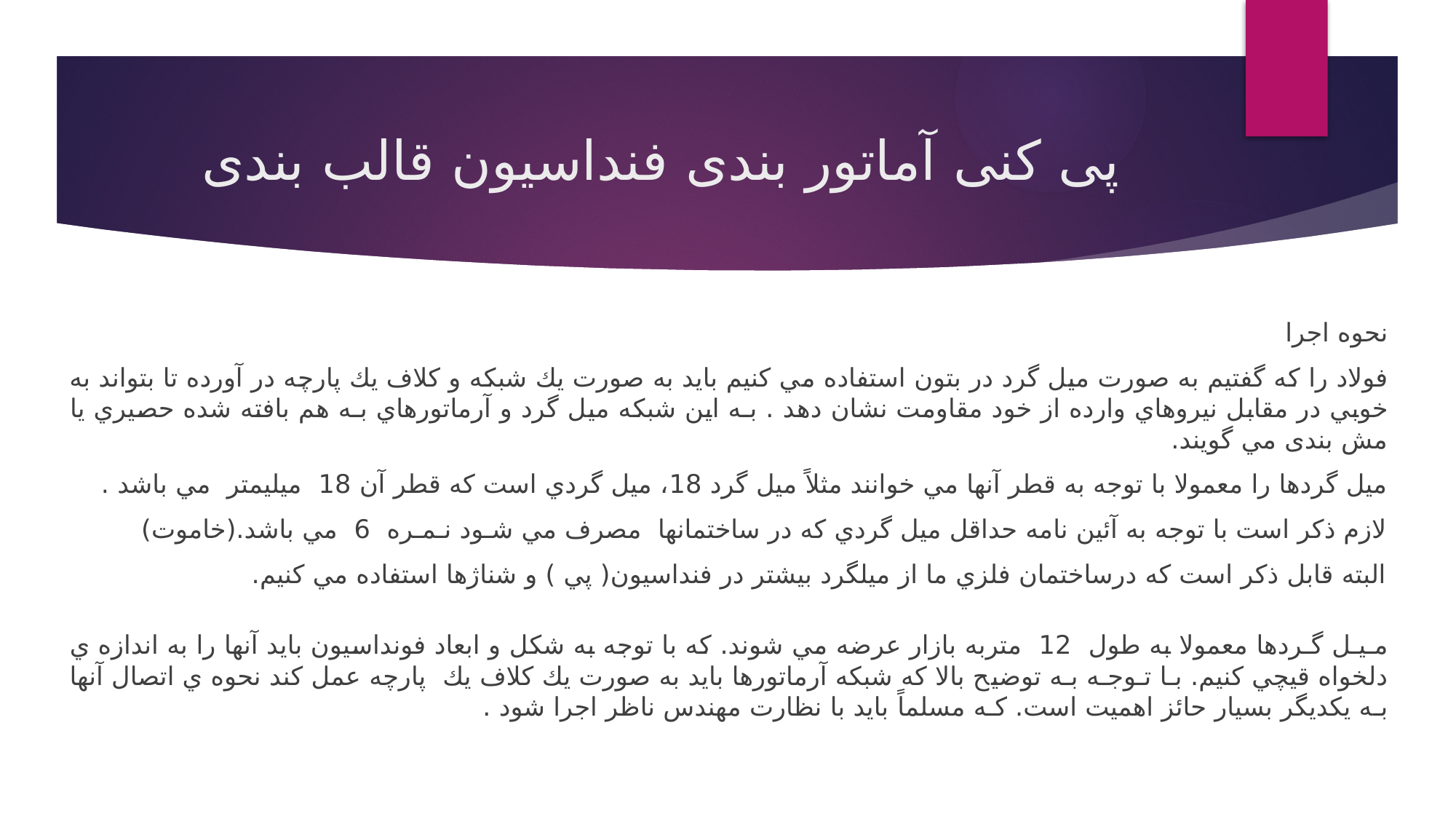

# پی کنی آماتور بندی فنداسیون قالب بندی
نحوه اجرا
فولاد را که گفتيم به صورت ميل گرد در بتون استفاده مي كنيم بايد به صورت يك شبکه و کلاف يك پارچه در آورده تا بتواند به خوبي در مقابل نيروهاي وارده از خود مقاومت نشان دهد . بـه اين شبکه ميل گرد و آرماتورهاي بـه هم بافته شده حصيري یا مش بندی مي گويند.
ميل گردها را معمولا با توجه به قطر آنها مي خوانند مثلاً ميل گرد 18، ميل گردي است که قطر آن 18  ميليمتر  مي باشد .
لازم ذكر است با توجه به آئين نامه حداقل ميل گردي که در ساختمانها  مصرف مي شـود نـمـره  6  مي باشد.(خاموت)
البته قابل ذكر است كه درساختمان فلزي ما از ميلگرد بيشتر در فنداسيون( پي ) و شناژها استفاده مي كنيم.

مـيـل گـردها معمولا به طول  12  متربه بازار عرضه مي شوند. که با توجه به شکل و ابعاد فونداسيون بايد آنها را به اندازه ي دلخواه قيچي كنيم. بـا تـوجـه بـه توضيح بالا که شبکه آرماتورها بايد به صورت يك کلاف يك  پارچه عمل کند نحوه ي اتصال آنها بـه يكديگر بسيار حائز اهميت است. کـه مسلماً بايد با نظارت مهندس ناظر اجرا شود .